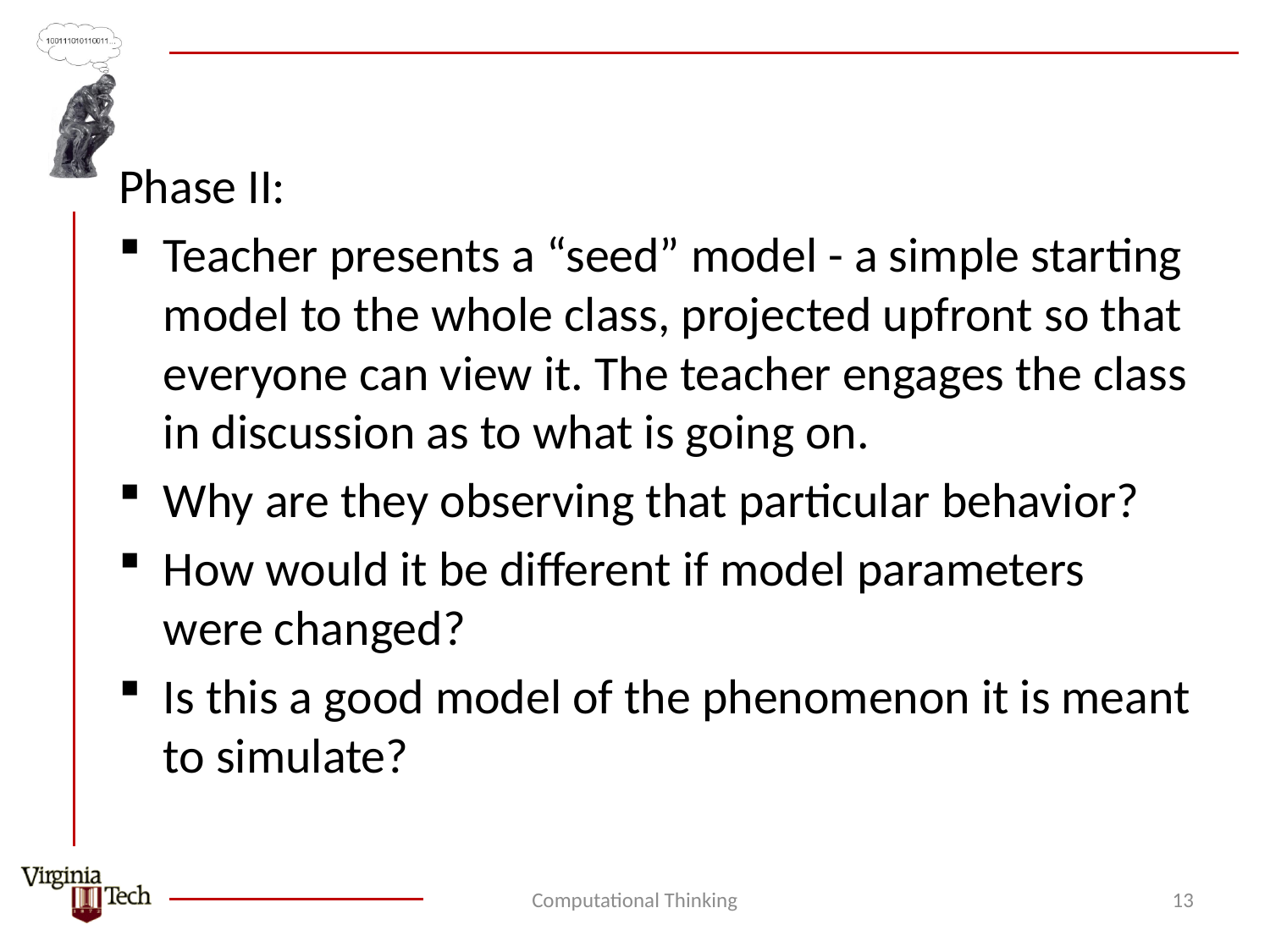

#
Phase II:
Teacher presents a “seed” model - a simple starting model to the whole class, projected upfront so that everyone can view it. The teacher engages the class in discussion as to what is going on.
Why are they observing that particular behavior?
How would it be different if model parameters were changed?
Is this a good model of the phenomenon it is meant to simulate?
Computational Thinking
13